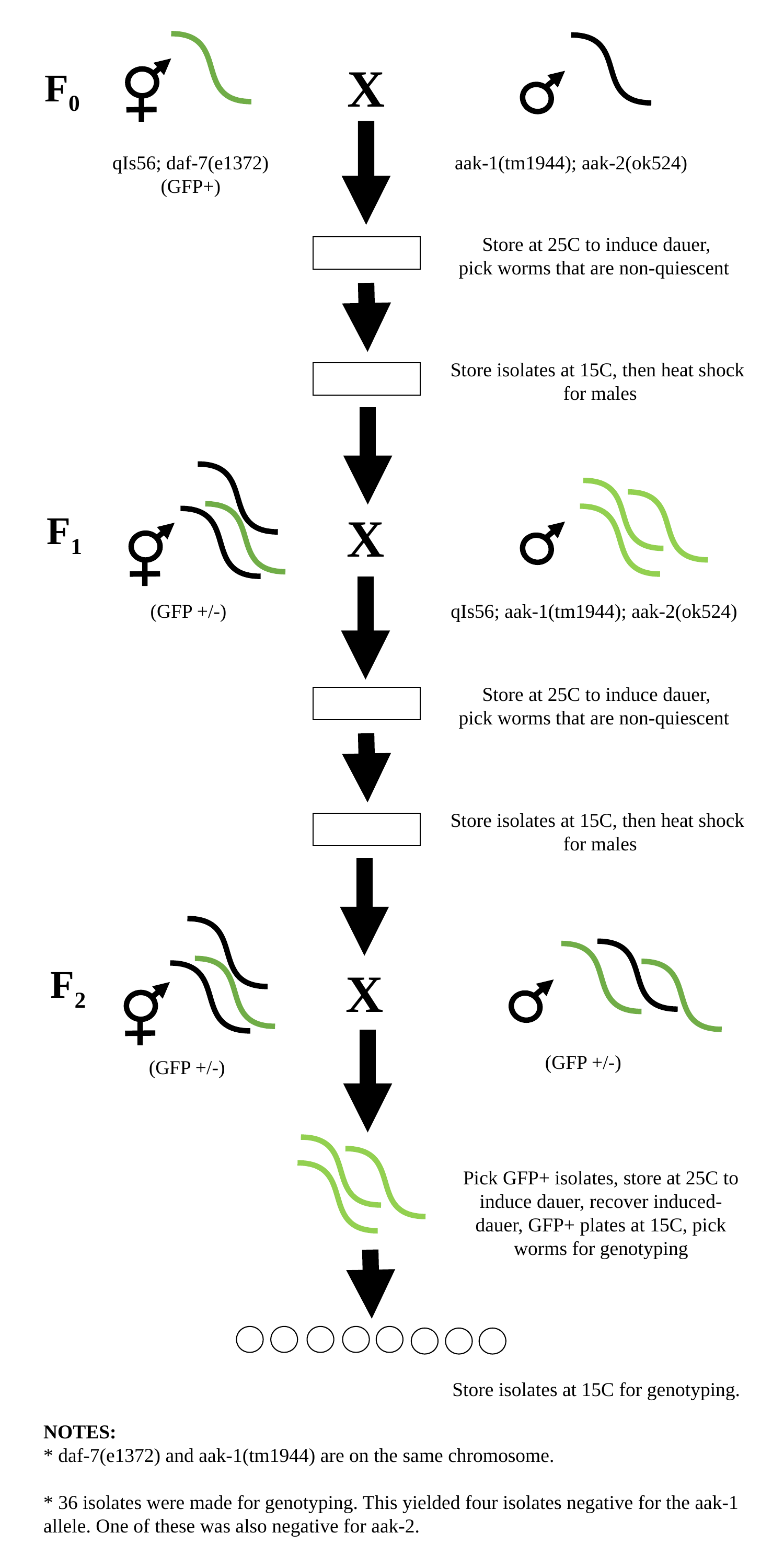

X
F0

aak-1(tm1944); aak-2(ok524)
qIs56; daf-7(e1372)
(GFP+)
Store at 25C to induce dauer,
pick worms that are non-quiescent

Store isolates at 15C, then heat shock
for males

X
F1

(GFP +/-)
qIs56; aak-1(tm1944); aak-2(ok524)
Store at 25C to induce dauer,
pick worms that are non-quiescent

Store isolates at 15C, then heat shock
for males

F2
X

(GFP +/-)
(GFP +/-)
Pick GFP+ isolates, store at 25C to induce dauer, recover induced-dauer, GFP+ plates at 15C, pick worms for genotyping

Store isolates at 15C for genotyping.
NOTES:
* daf-7(e1372) and aak-1(tm1944) are on the same chromosome.

* 36 isolates were made for genotyping. This yielded four isolates negative for the aak-1
allele. One of these was also negative for aak-2.